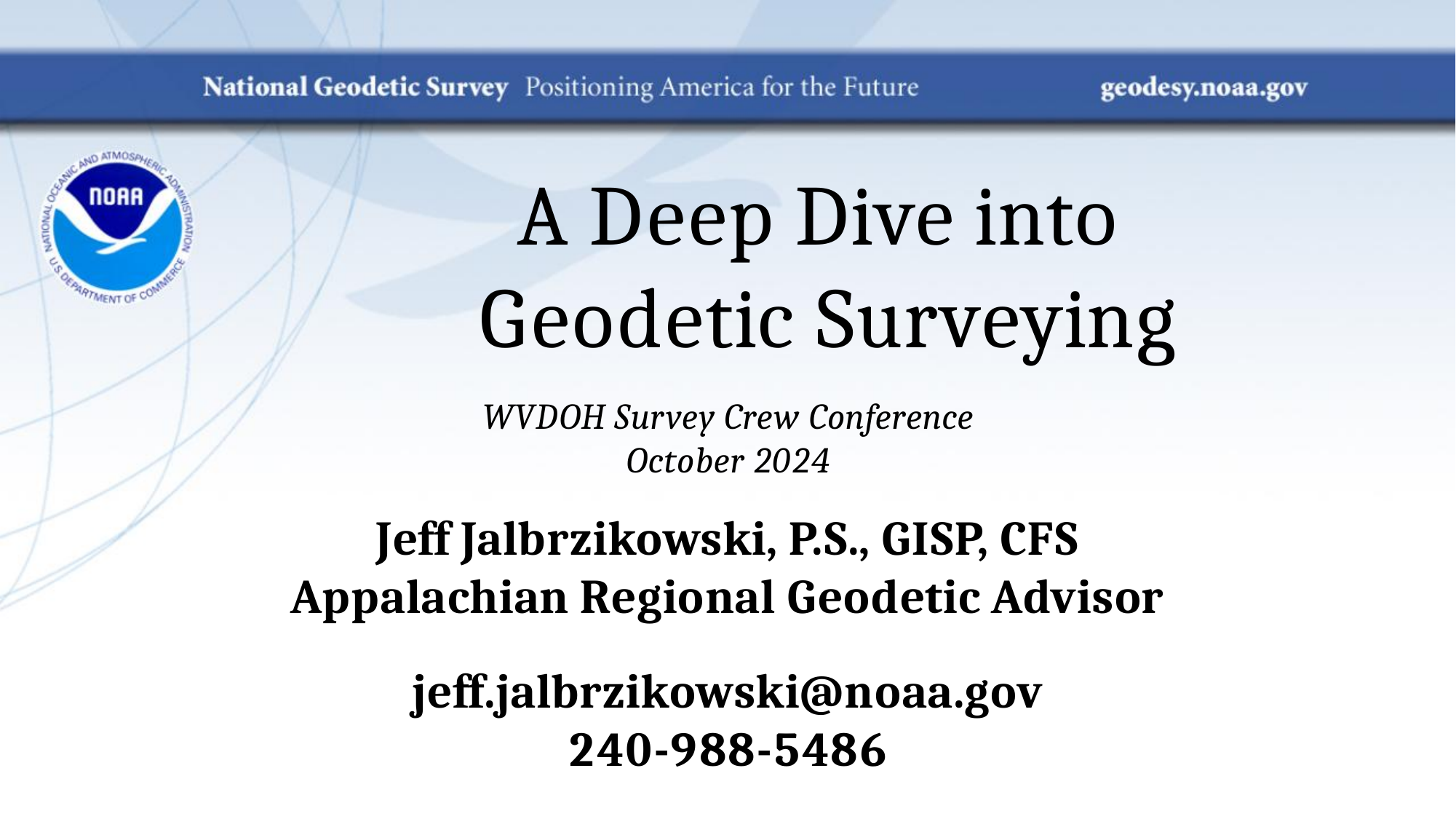

# A Deep Dive into Geodetic Surveying
WVDOH Survey Crew Conference
October 2024
Jeff Jalbrzikowski, P.S., GISP, CFS
Appalachian Regional Geodetic Advisor
jeff.jalbrzikowski@noaa.gov
240-988-5486